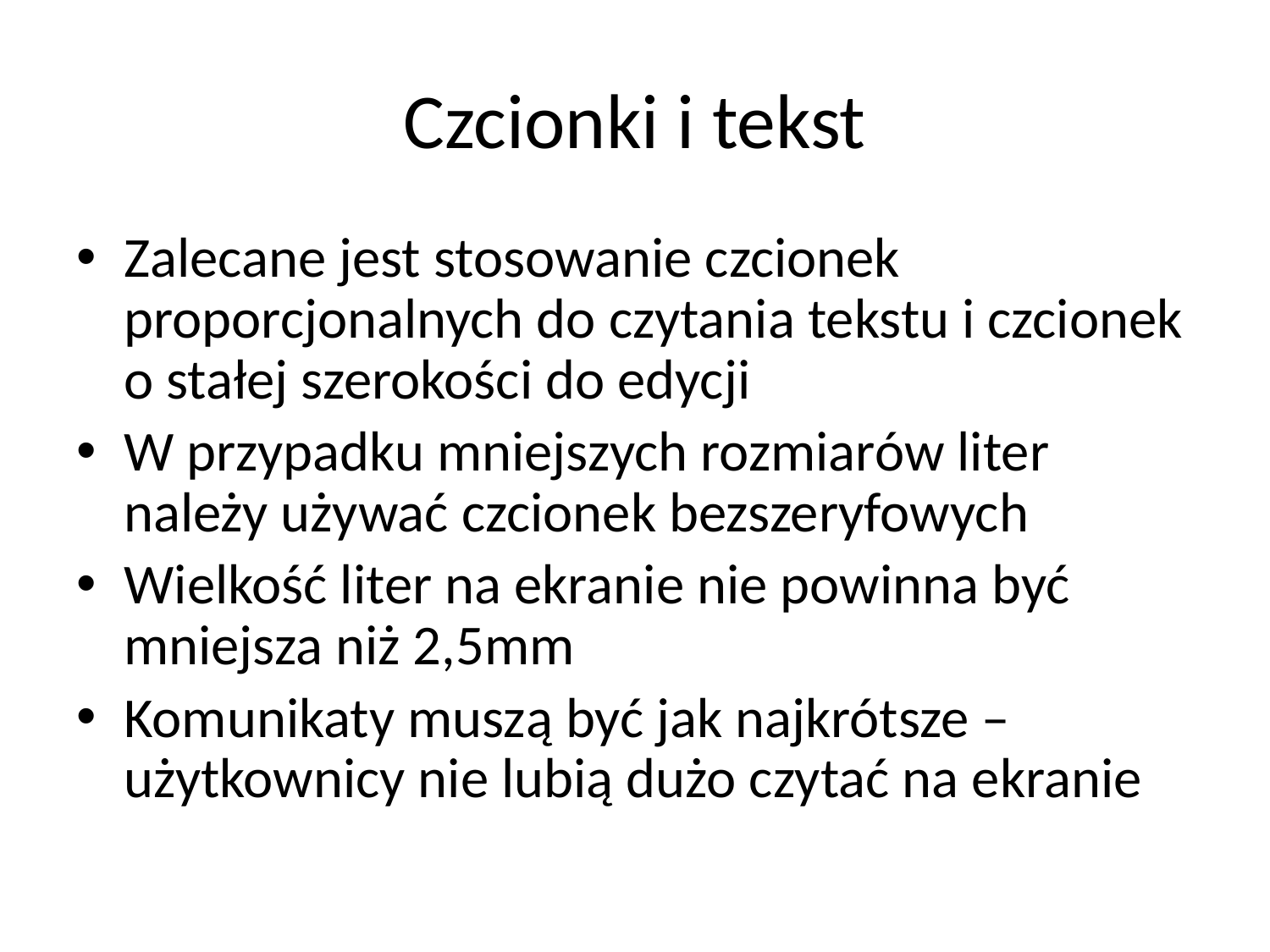

# Czcionki i tekst
Zalecane jest stosowanie czcionek proporcjonalnych do czytania tekstu i czcionek o stałej szerokości do edycji
W przypadku mniejszych rozmiarów liter należy używać czcionek bezszeryfowych
Wielkość liter na ekranie nie powinna być mniejsza niż 2,5mm
Komunikaty muszą być jak najkrótsze – użytkownicy nie lubią dużo czytać na ekranie